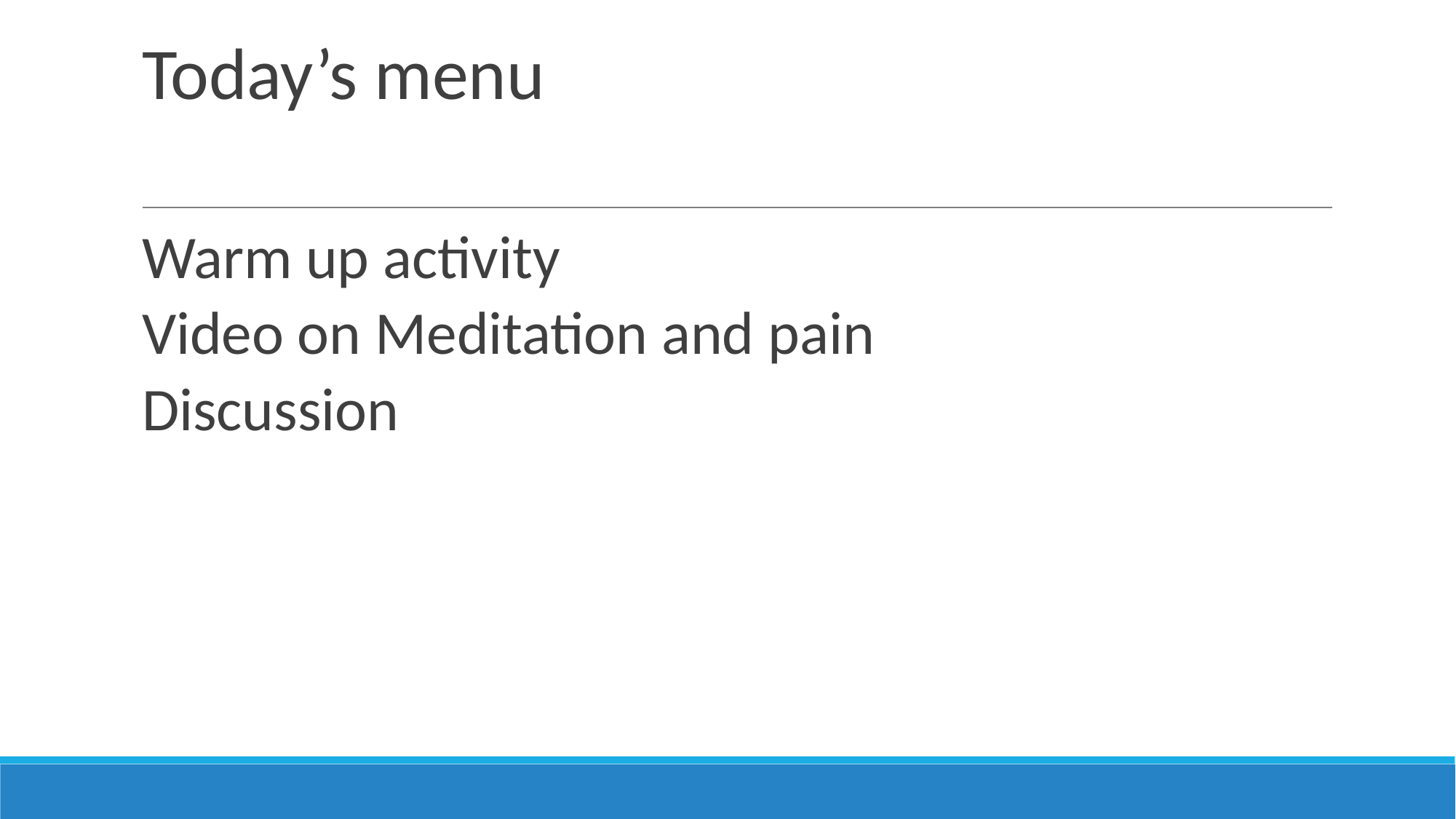

# Today’s menu
Warm up activity
Video on Meditation and pain
Discussion